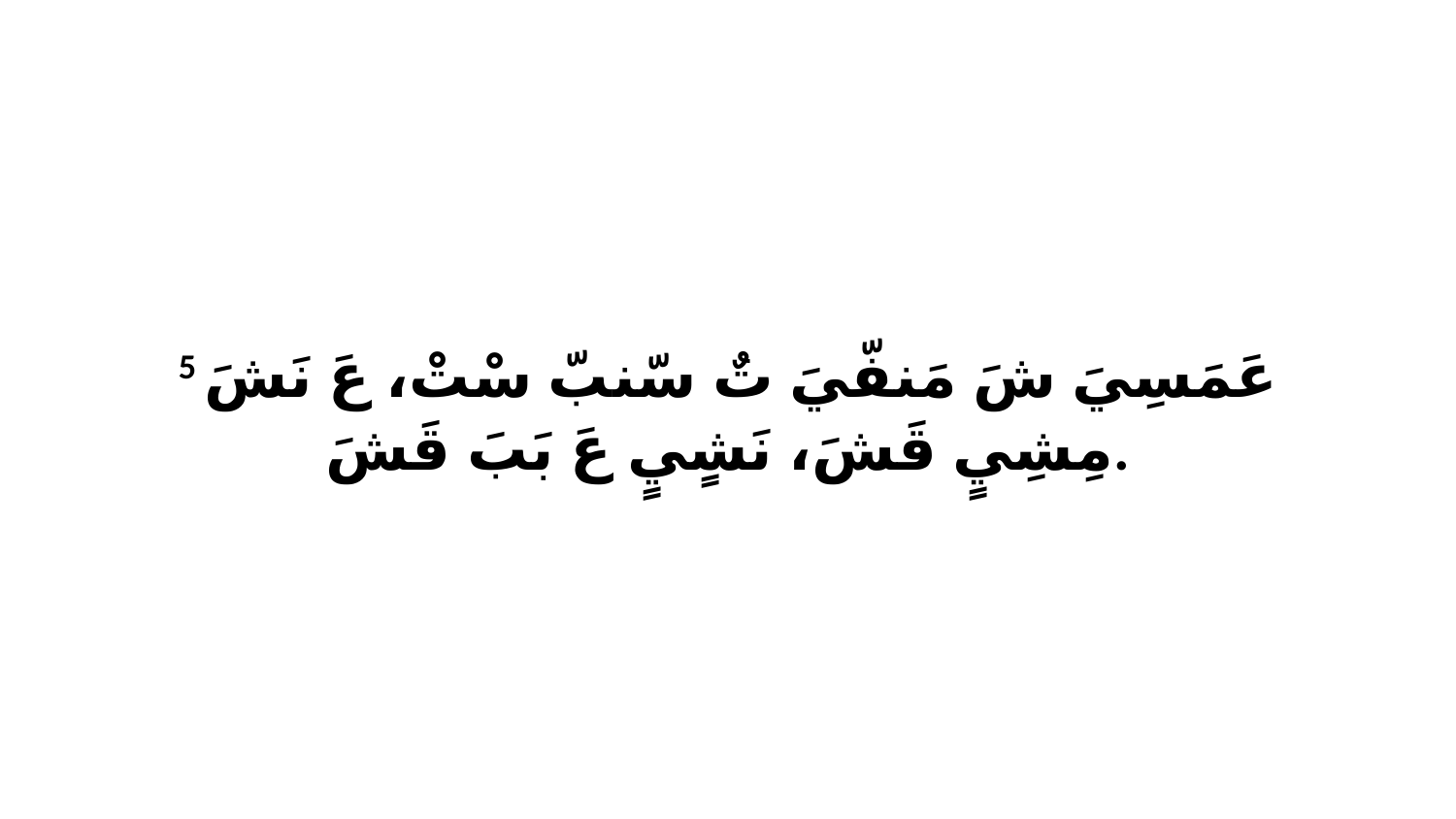

5 عَمَسِيَ شَ مَنفّيَ تٌ سّنبّ سْتْ، عَ نَشَ مِشِيٍ قَشَ، نَشٍيٍ عَ بَبَ قَشَ.